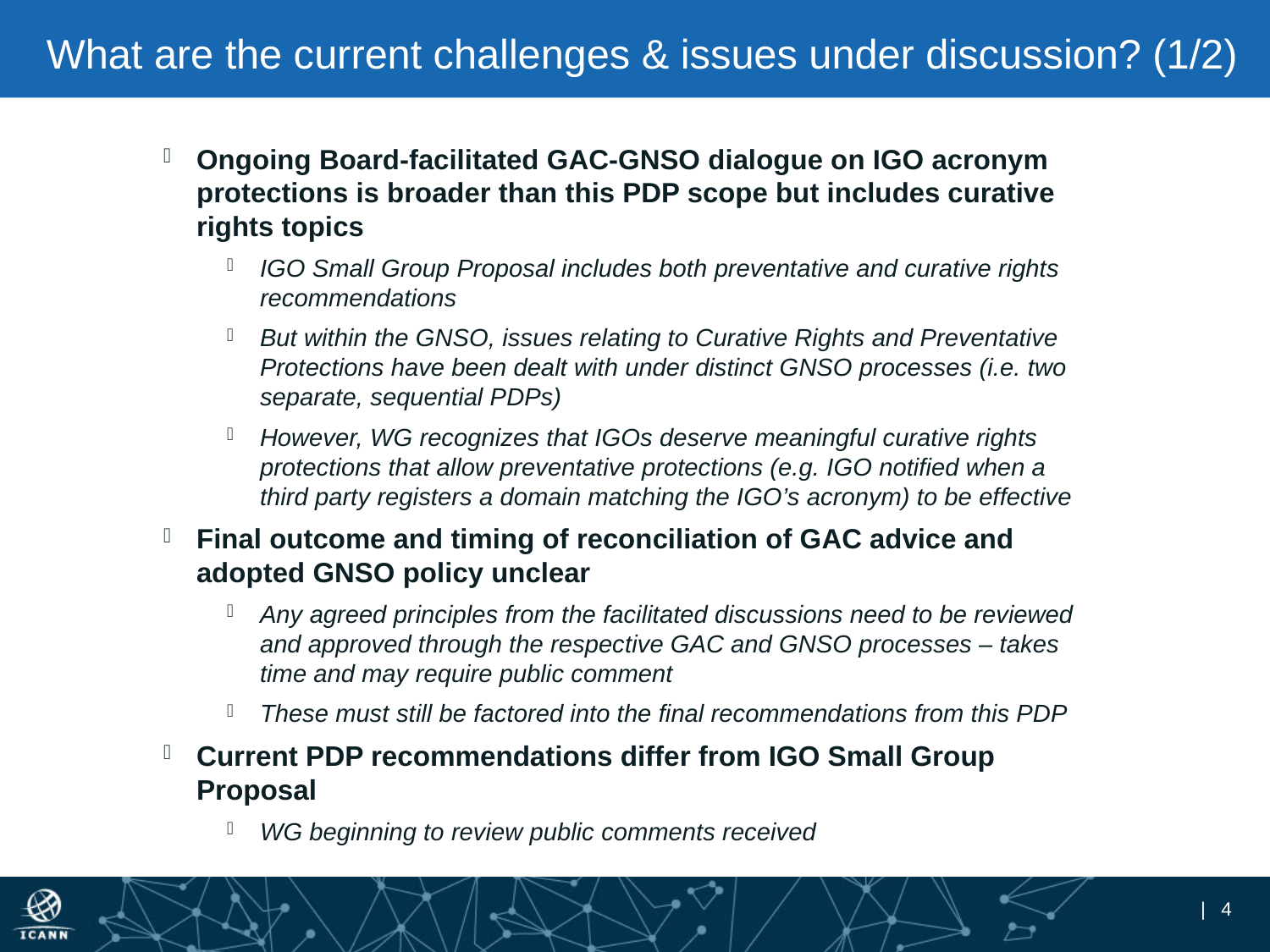

# What are the current challenges & issues under discussion? (1/2)
Ongoing Board-facilitated GAC-GNSO dialogue on IGO acronym protections is broader than this PDP scope but includes curative rights topics
IGO Small Group Proposal includes both preventative and curative rights recommendations
But within the GNSO, issues relating to Curative Rights and Preventative Protections have been dealt with under distinct GNSO processes (i.e. two separate, sequential PDPs)
However, WG recognizes that IGOs deserve meaningful curative rights protections that allow preventative protections (e.g. IGO notified when a third party registers a domain matching the IGO’s acronym) to be effective
Final outcome and timing of reconciliation of GAC advice and adopted GNSO policy unclear
Any agreed principles from the facilitated discussions need to be reviewed and approved through the respective GAC and GNSO processes – takes time and may require public comment
These must still be factored into the final recommendations from this PDP
Current PDP recommendations differ from IGO Small Group Proposal
WG beginning to review public comments received